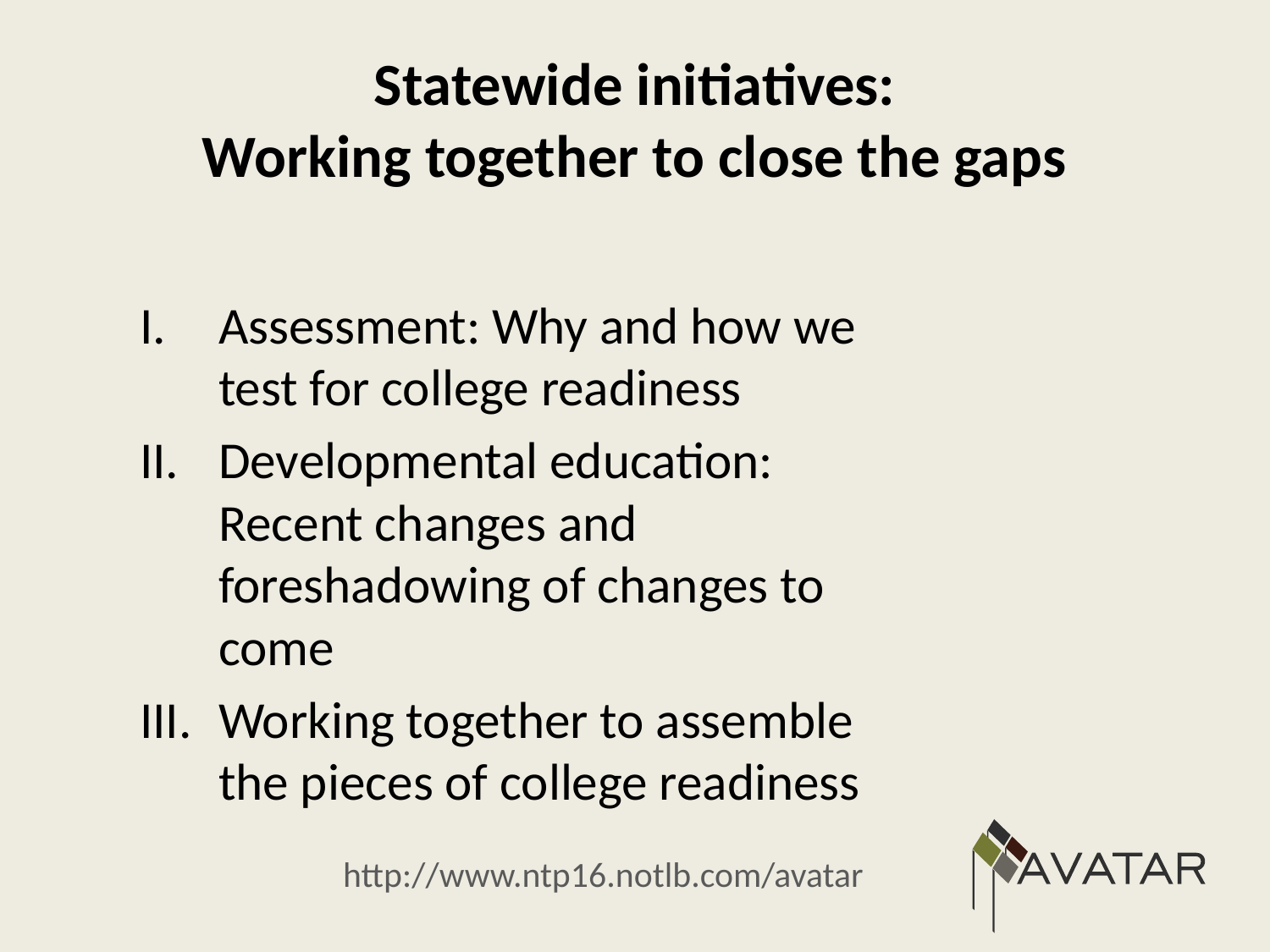

# Statewide initiatives: Working together to close the gaps
Assessment: Why and how we test for college readiness
Developmental education: Recent changes and foreshadowing of changes to come
Working together to assemble the pieces of college readiness